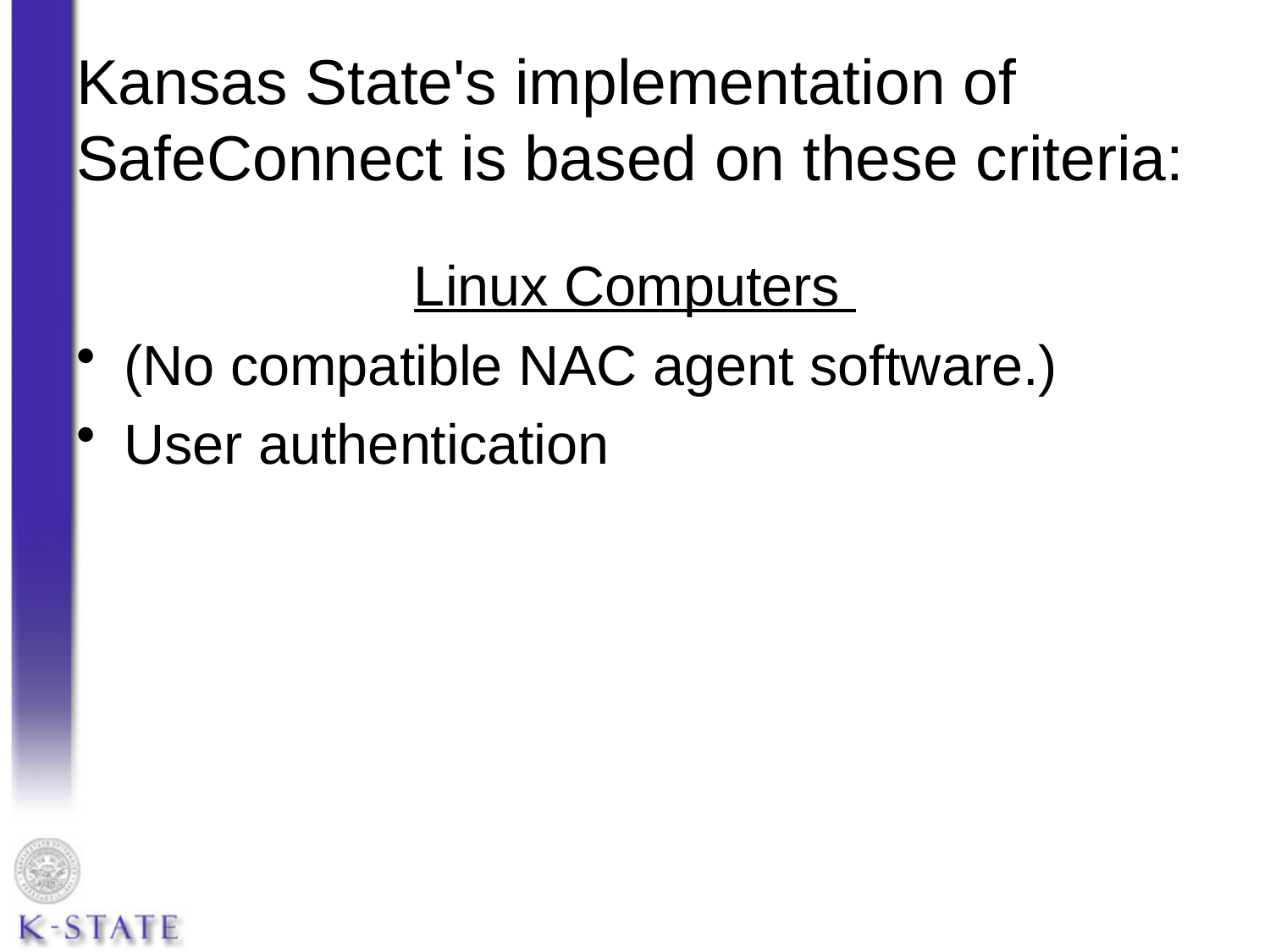

# Kansas State's implementation of SafeConnect is based on these criteria:
Linux Computers
(No compatible NAC agent software.)
User authentication